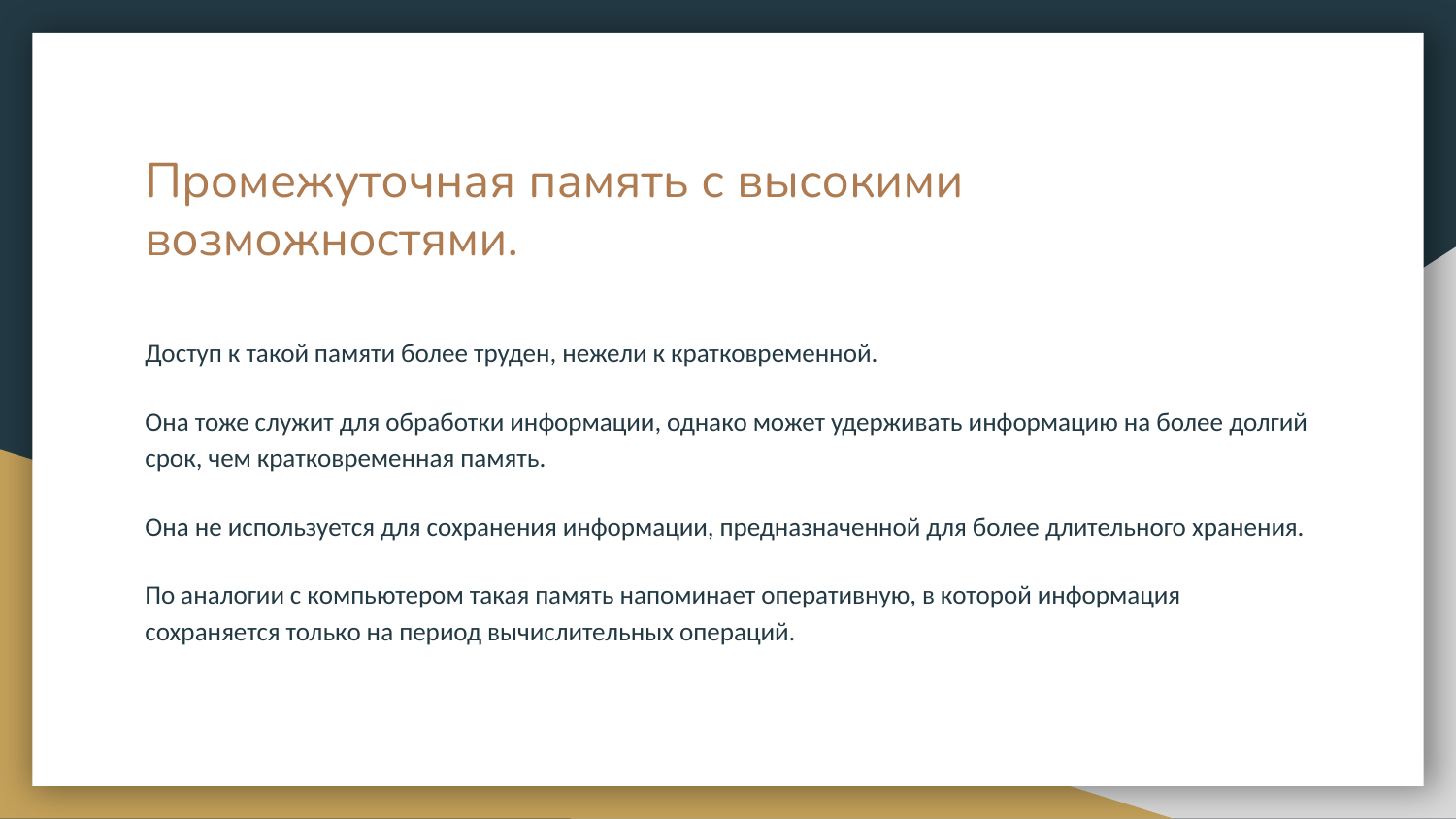

# Промежуточная память с высокими возможностями.
Доступ к такой памяти более труден, нежели к кратковременной.
Она тоже служит для обработки информации, однако может удерживать информацию на более долгий срок, чем кратковременная память.
Она не используется для сохранения информации, предназначенной для более длительного хранения.
По аналогии с компьютером такая память напоминает оперативную, в которой информация сохраняется только на период вычислительных операций.